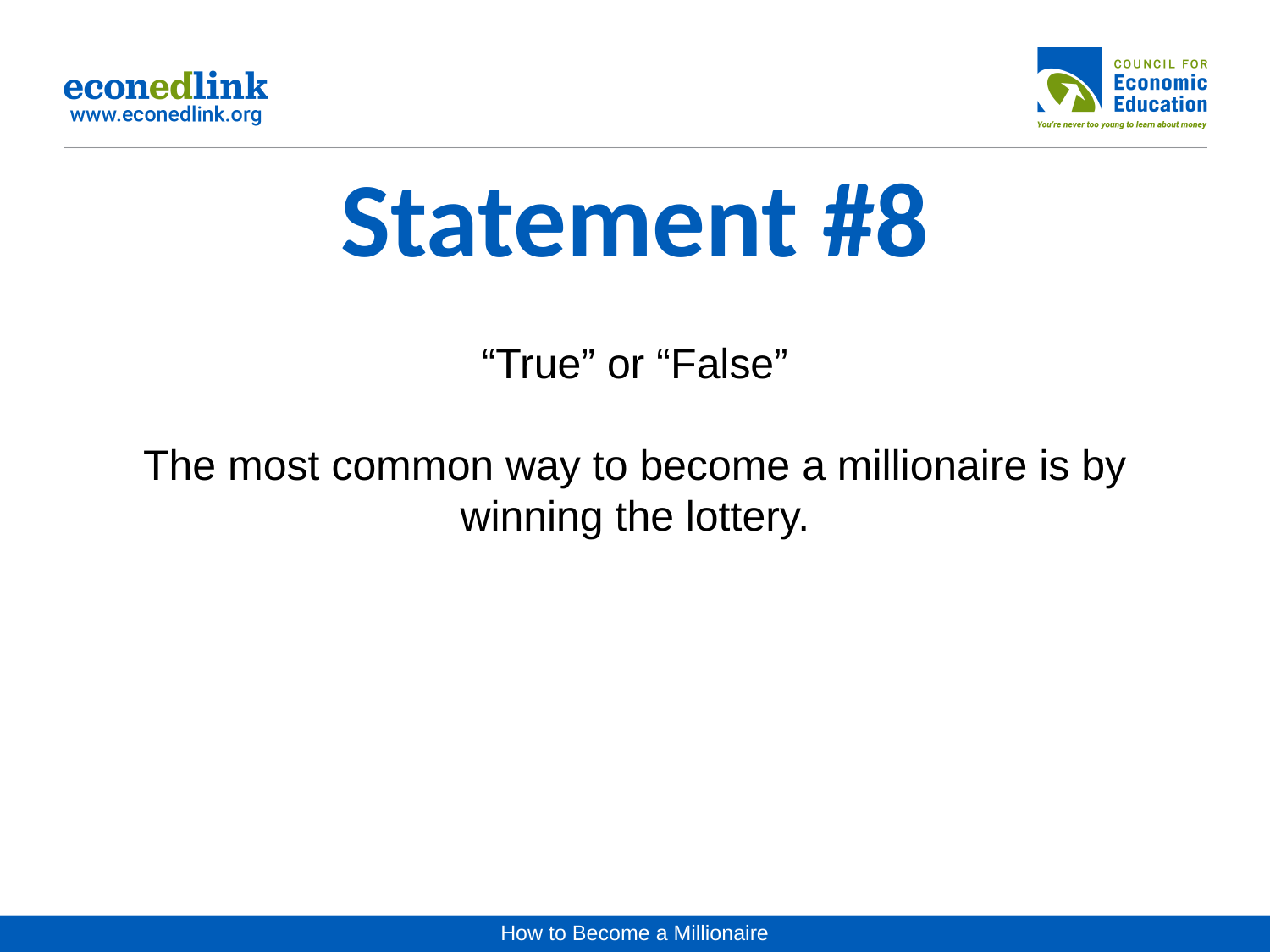

# Statement #8
“True” or “False”

The most common way to become a millionaire is by winning the lottery.